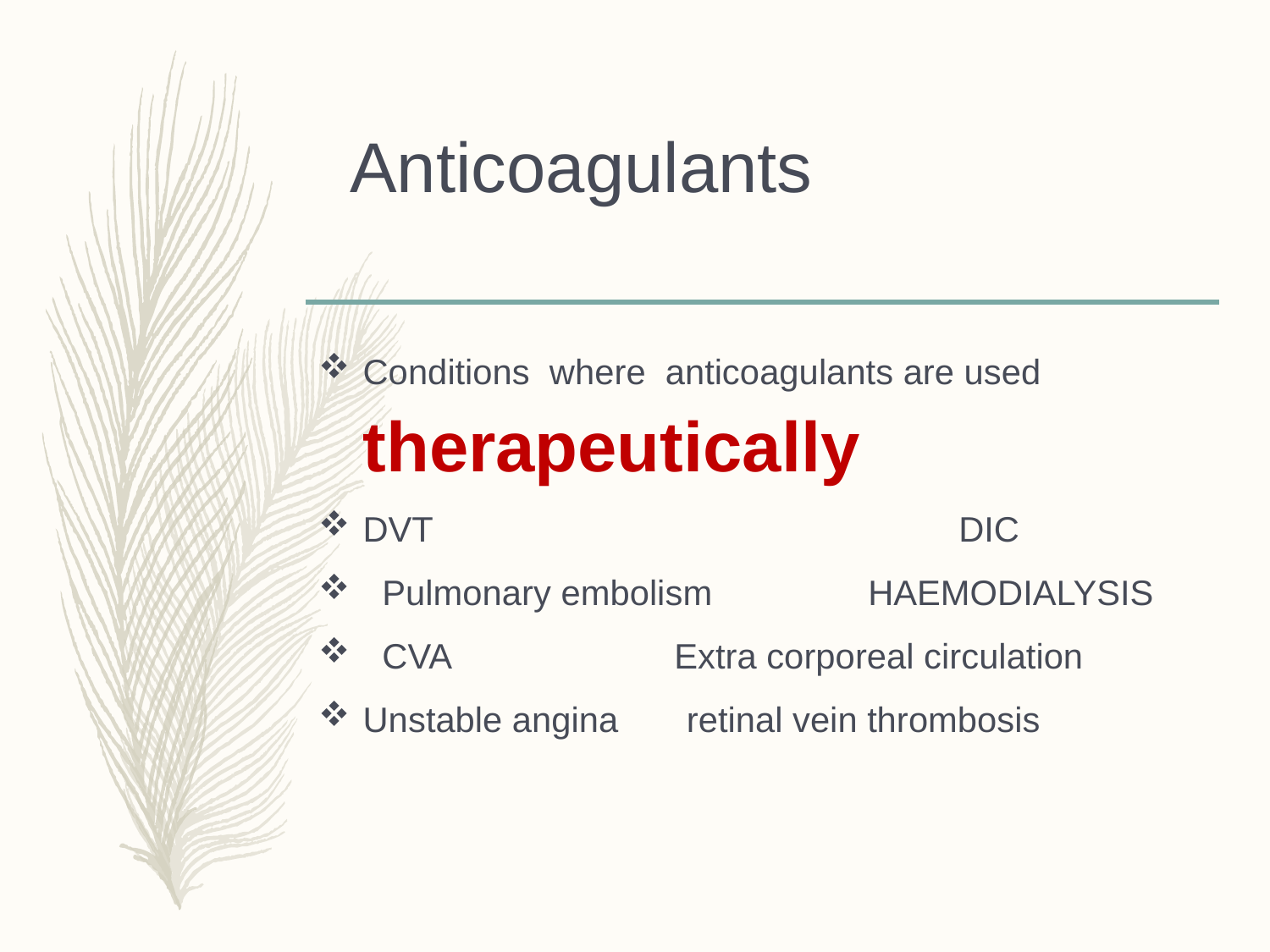

# Anticoagulants
Conditions  where  anticoagulants are used therapeutically
DVT                                                      DIC
  Pulmonary embolism                HAEMODIALYSIS
  CVA                       Extra corporeal circulation
Unstable angina       retinal vein thrombosis